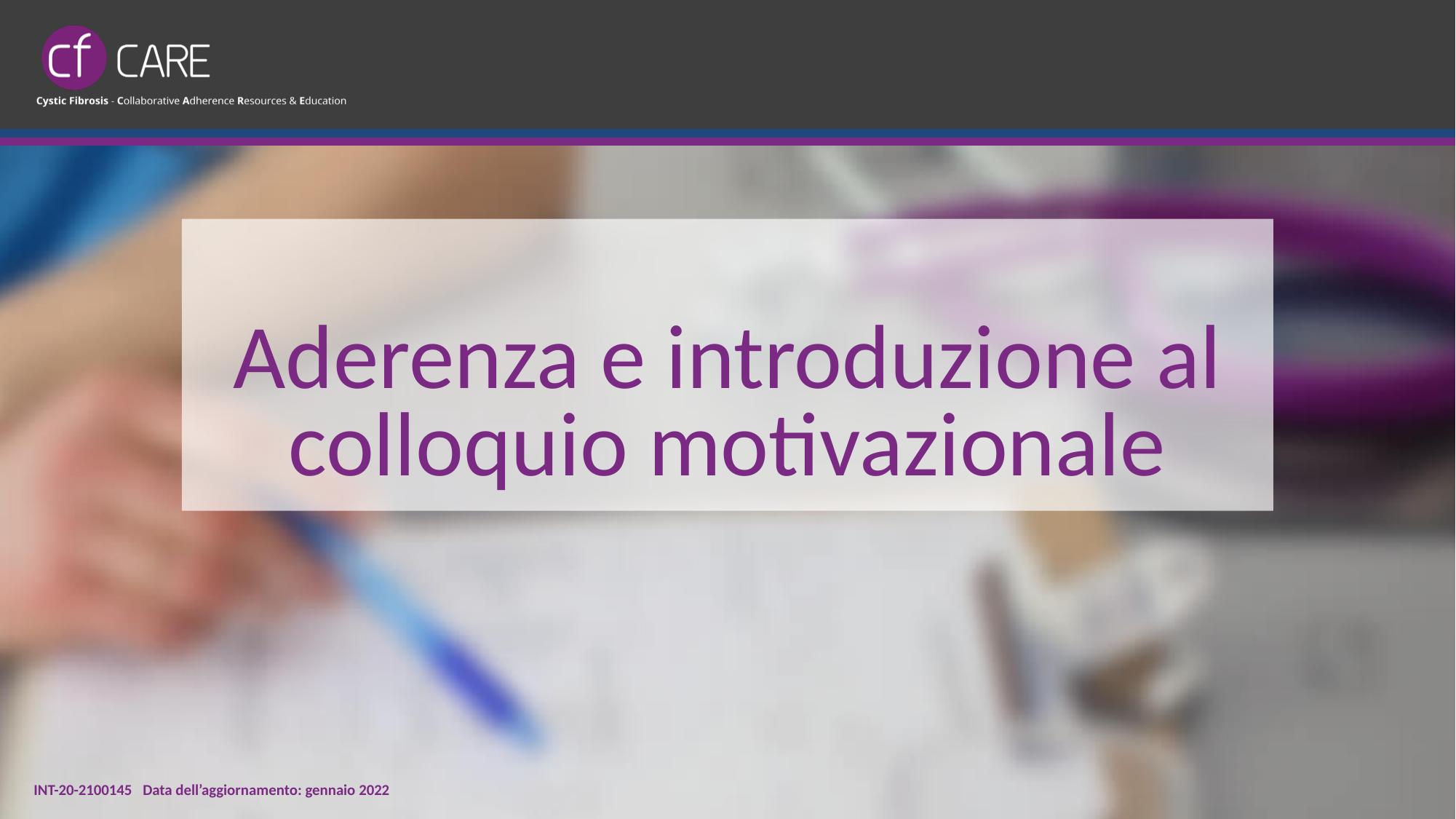

# Aderenza e introduzione al colloquio motivazionale

INT-20-2100145	Data dell’aggiornamento: gennaio 2022